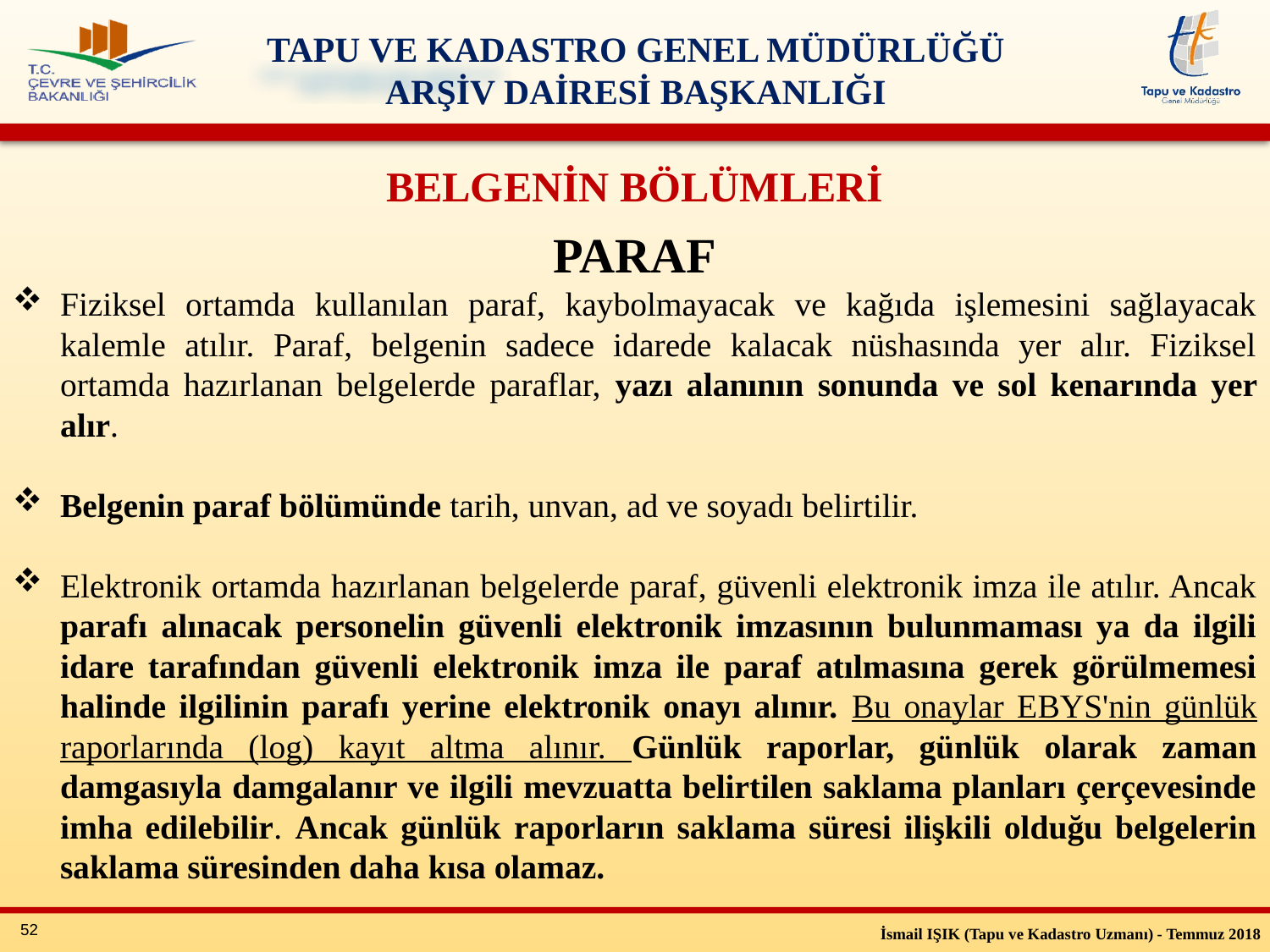

BELGENİN BÖLÜMLERİ
PARAF
Fiziksel ortamda kullanılan paraf, kaybolmayacak ve kağıda işlemesini sağlayacak kalemle atılır. Paraf, belgenin sadece idarede kalacak nüshasında yer alır. Fiziksel ortamda hazırlanan belgelerde paraflar, yazı alanının sonunda ve sol kenarında yer alır.

Belgenin paraf bölümünde tarih, unvan, ad ve soyadı belirtilir.

Elektronik ortamda hazırlanan belgelerde paraf, güvenli elektronik imza ile atılır. Ancak parafı alınacak personelin güvenli elektronik imzasının bulunmaması ya da ilgili idare tarafından güvenli elektronik imza ile paraf atılmasına gerek görülmemesi halinde ilgilinin parafı yerine elektronik onayı alınır. Bu onaylar EBYS'nin günlük raporlarında (log) kayıt altma alınır. Günlük raporlar, günlük olarak zaman damgasıyla damgalanır ve ilgili mevzuatta belirtilen saklama planları çerçevesinde imha edilebilir. Ancak günlük raporların saklama süresi ilişkili olduğu belgelerin saklama süresinden daha kısa olamaz.